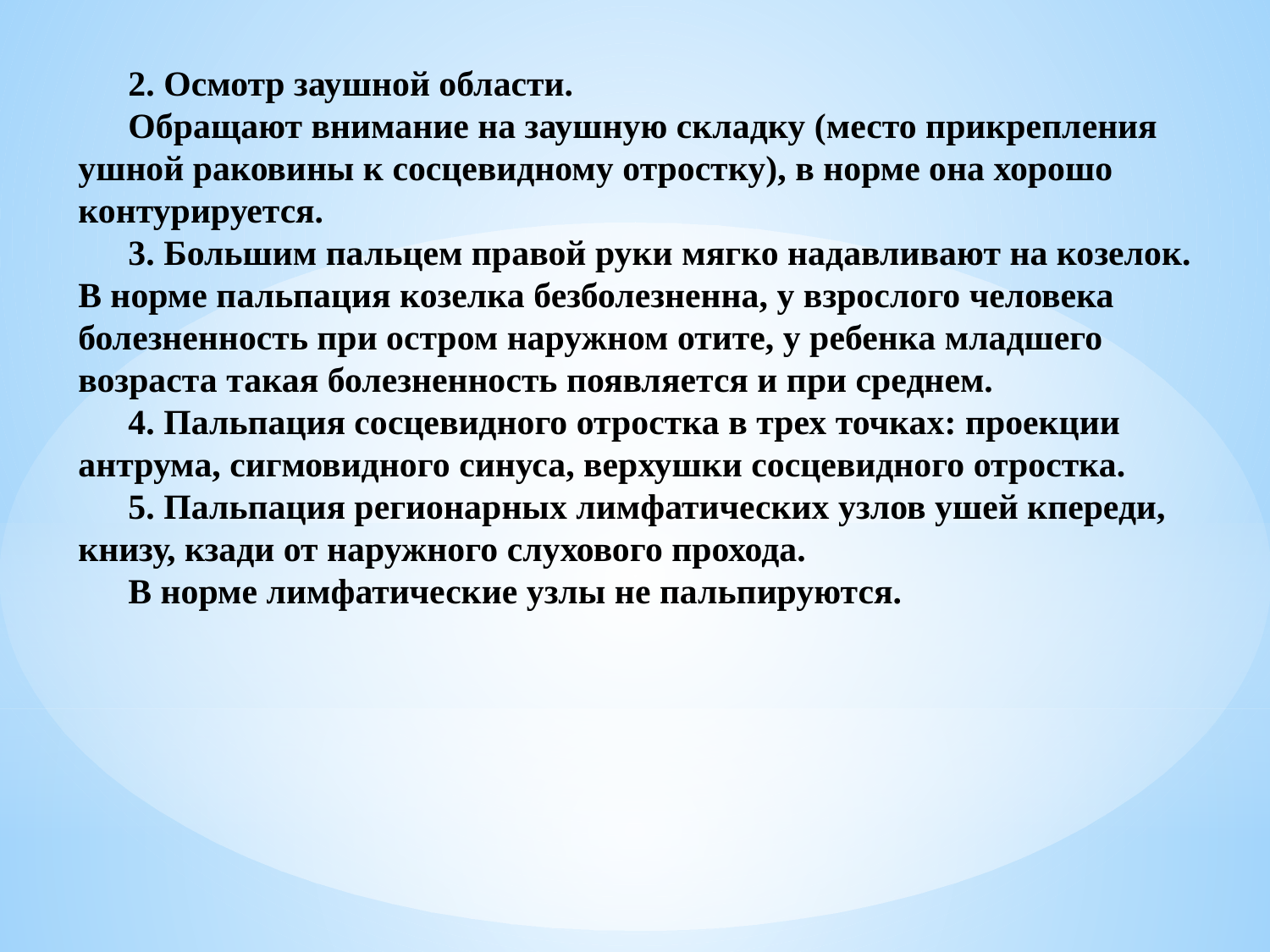

2. Осмотр заушной области.
Обращают внимание на заушную складку (место прикрепления ушной раковины к сосцевидному отростку), в норме она хорошо контурируется.
3. Большим пальцем правой руки мягко надавливают на козелок. В норме пальпация козелка безболезненна, у взрослого человека болезненность при остром наружном отите, у ребенка младшего возраста такая болезненность появляется и при среднем.
4. Пальпация сосцевидного отростка в трех точках: проекции антрума, сигмовидного синуса, верхушки сосцевидного отростка.
5. Пальпация регионарных лимфатических узлов ушей кпереди, книзу, кзади от наружного слухового прохода.
В норме лимфатические узлы не пальпируются.